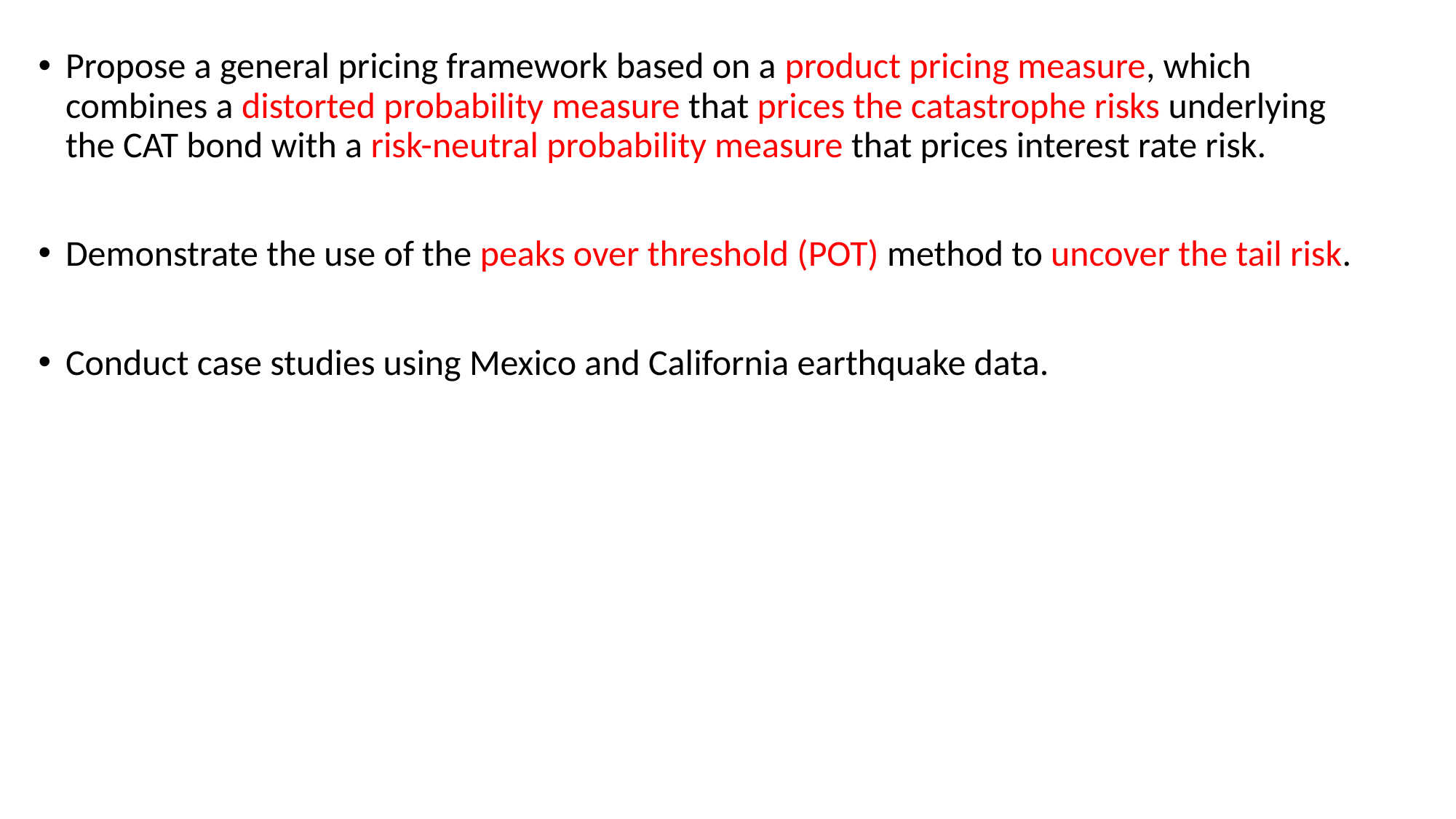

Propose a general pricing framework based on a product pricing measure, which combines a distorted probability measure that prices the catastrophe risks underlying the CAT bond with a risk-neutral probability measure that prices interest rate risk.

Demonstrate the use of the peaks over threshold (POT) method to uncover the tail risk.

Conduct case studies using Mexico and California earthquake data.